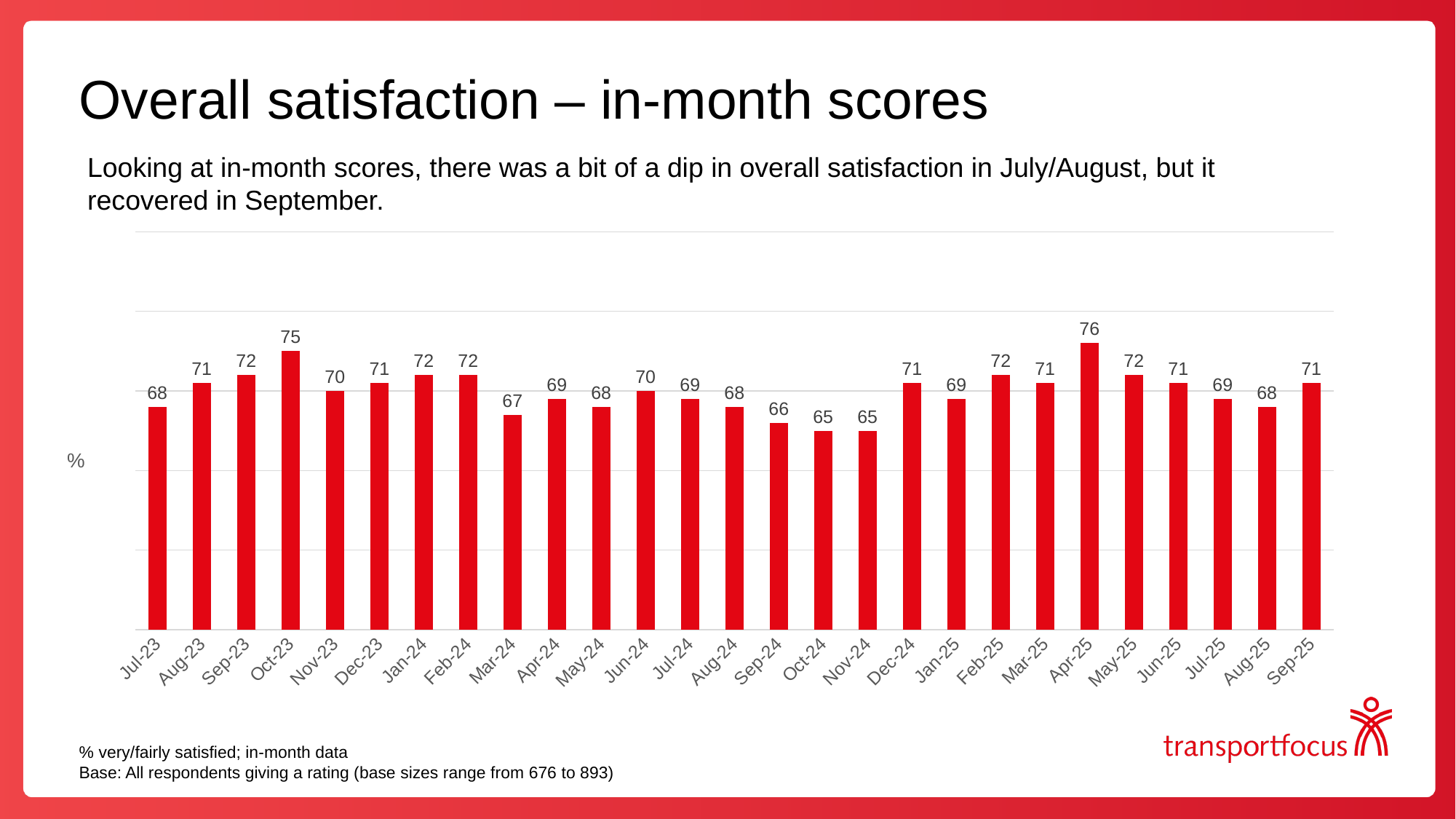

# Overall satisfaction – in-month scores
Looking at in-month scores, there was a bit of a dip in overall satisfaction in July/August, but it recovered in September.

### Chart

| Category | % very/fairly satisfied |
|---|---|
| 45108 | 68.0 |
| 45139 | 71.0 |
| 45170 | 72.0 |
| 45200 | 75.0 |
| 45231 | 70.0 |
| 45261 | 71.0 |
| 45292 | 72.0 |
| 45323 | 72.0 |
| 45352 | 67.0 |
| 45383 | 69.0 |
| 45413 | 68.0 |
| 45444 | 70.0 |
| 45474 | 69.0 |
| 45505 | 68.0 |
| 45536 | 66.0 |
| 45566 | 65.0 |
| 45597 | 65.0 |
| 45627 | 71.0 |
| 45658 | 69.0 |
| 45689 | 72.0 |
| 45717 | 71.0 |
| 45748 | 76.0 |
| 45778 | 72.0 |
| 45809 | 71.0 |
| 45839 | 69.0 |
| 45870 | 68.0 |
| 45901 | 71.0 |
% very/fairly satisfied; in-month data
Base: All respondents giving a rating (base sizes range from 676 to 893)